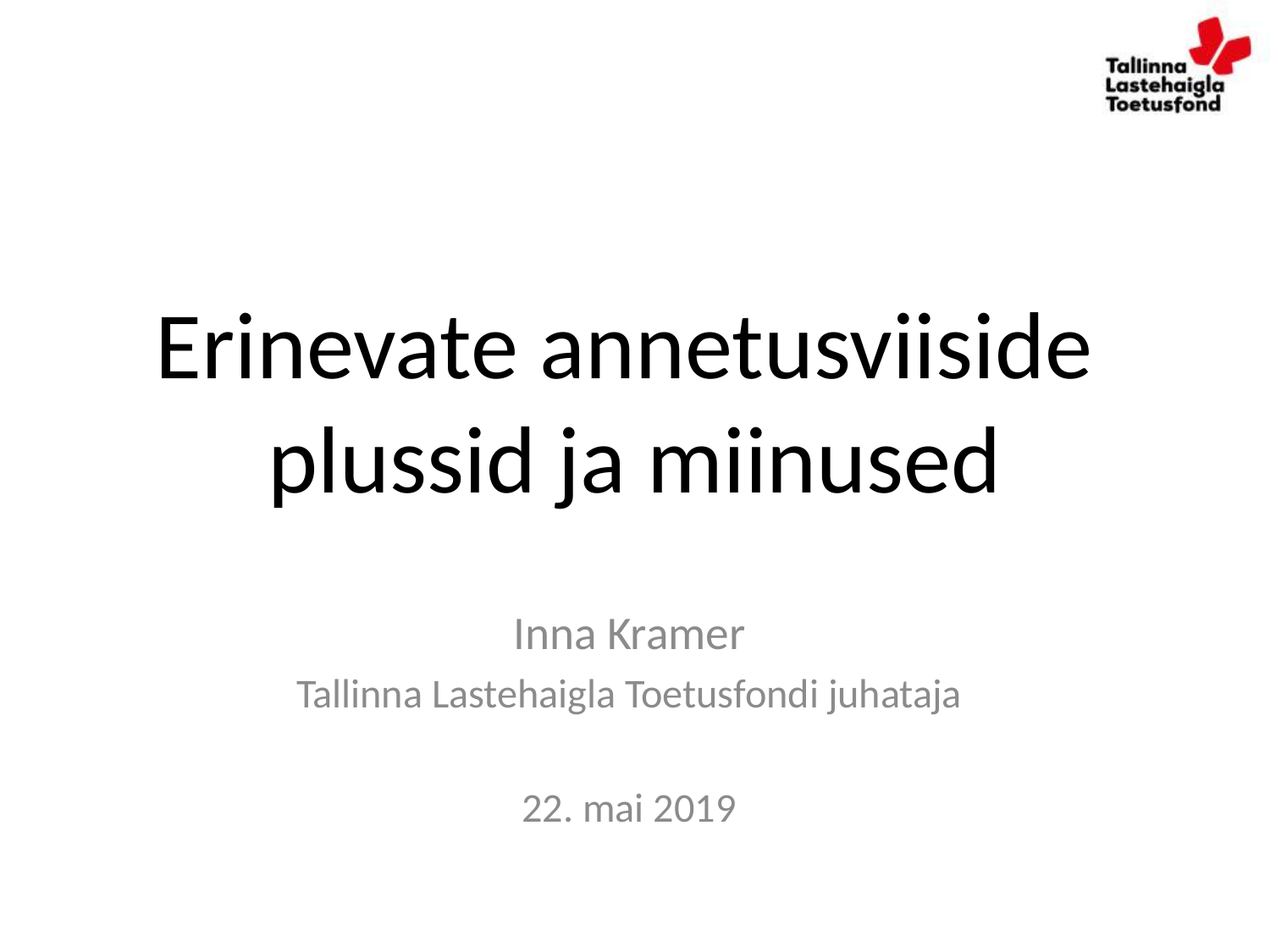

# Erinevate annetusviiside plussid ja miinused
Inna Kramer
Tallinna Lastehaigla Toetusfondi juhataja

22. mai 2019